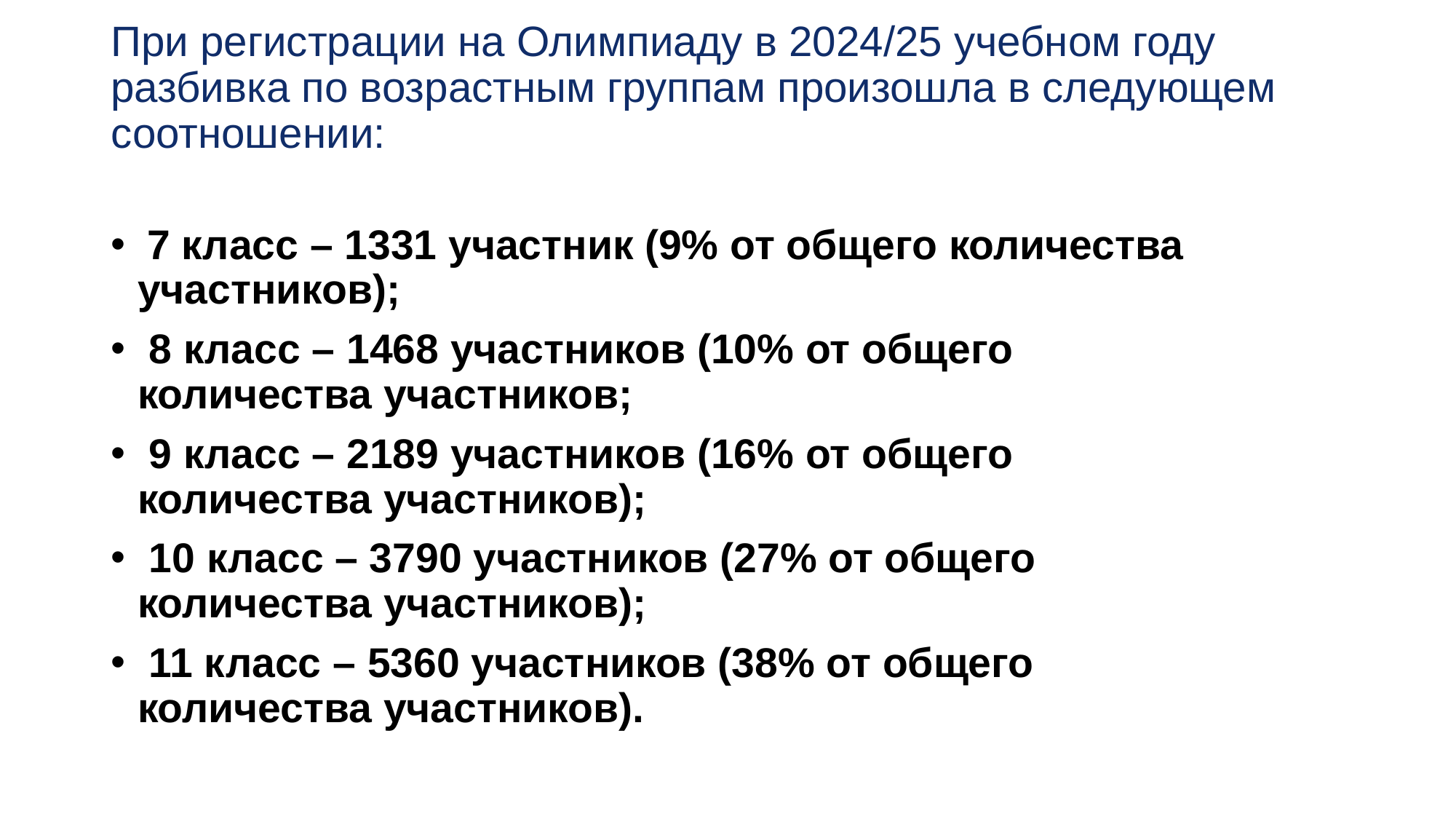

# При регистрации на Олимпиаду в 2024/25 учебном году разбивка по возрастным группам произошла в следующем соотношении:
 7 класс – 1331 участник (9% от общего количества участников);
 8 класс – 1468 участников (10% от общего количества участников;
 9 класс – 2189 участников (16% от общего количества участников);
 10 класс – 3790 участников (27% от общего количества участников);
 11 класс – 5360 участников (38% от общего количества участников).